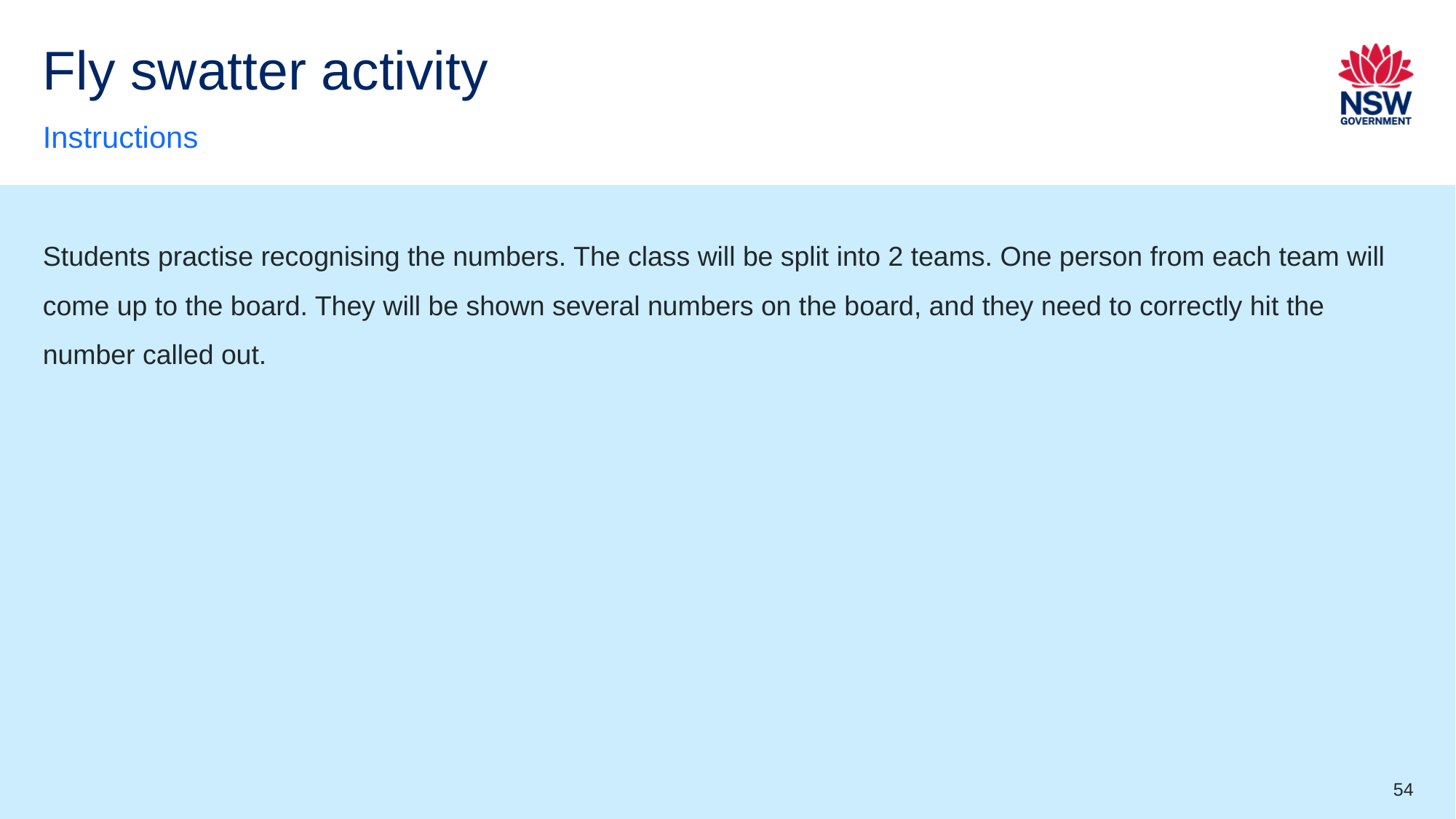

# Fly swatter activity
Instructions
Students practise recognising the numbers. The class will be split into 2 teams. One person from each team will come up to the board. They will be shown several numbers on the board, and they need to correctly hit the number called out.
54